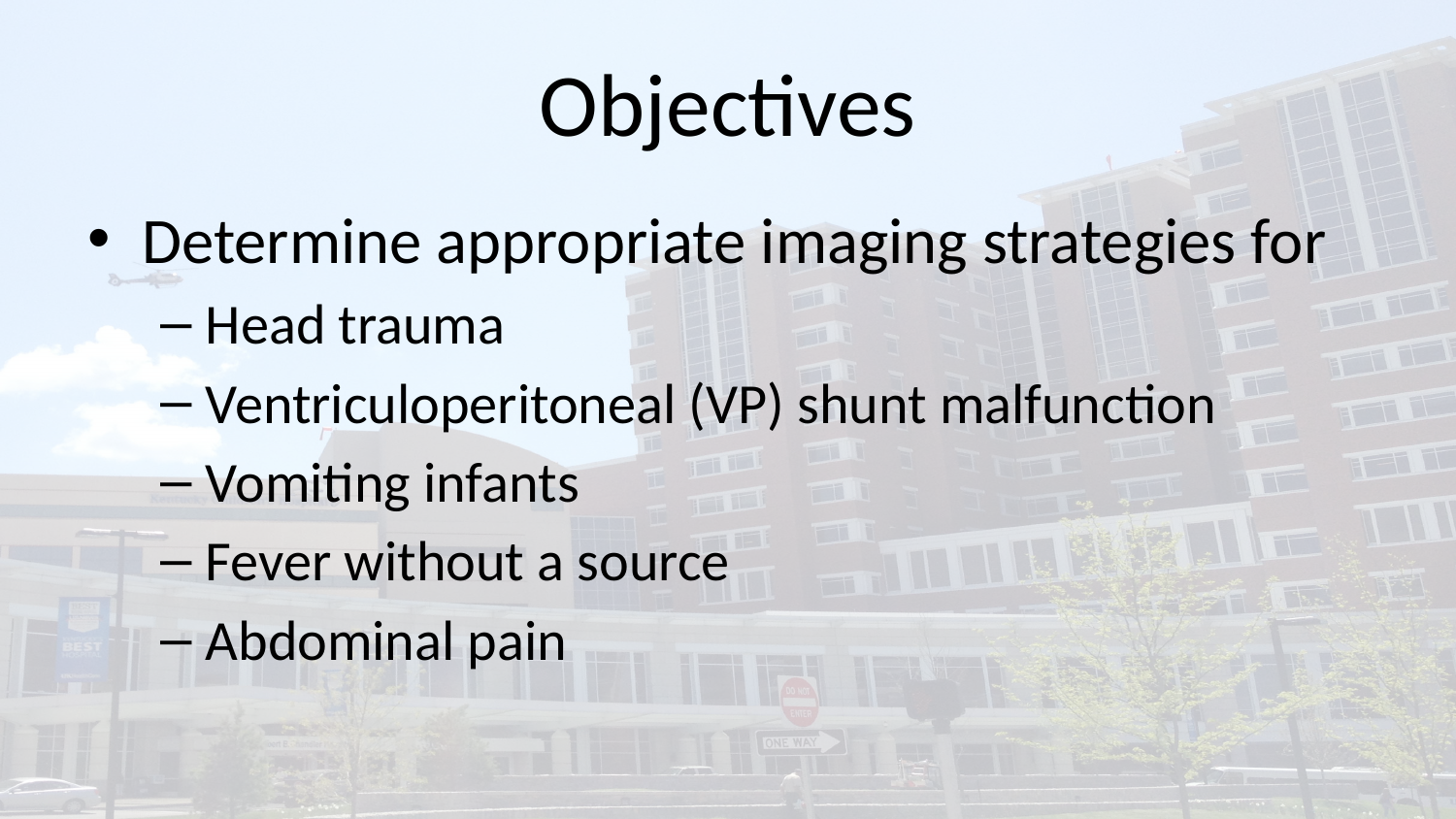

# Objectives
Determine appropriate imaging strategies for
Head trauma
Ventriculoperitoneal (VP) shunt malfunction
Vomiting infants
Fever without a source
Abdominal pain